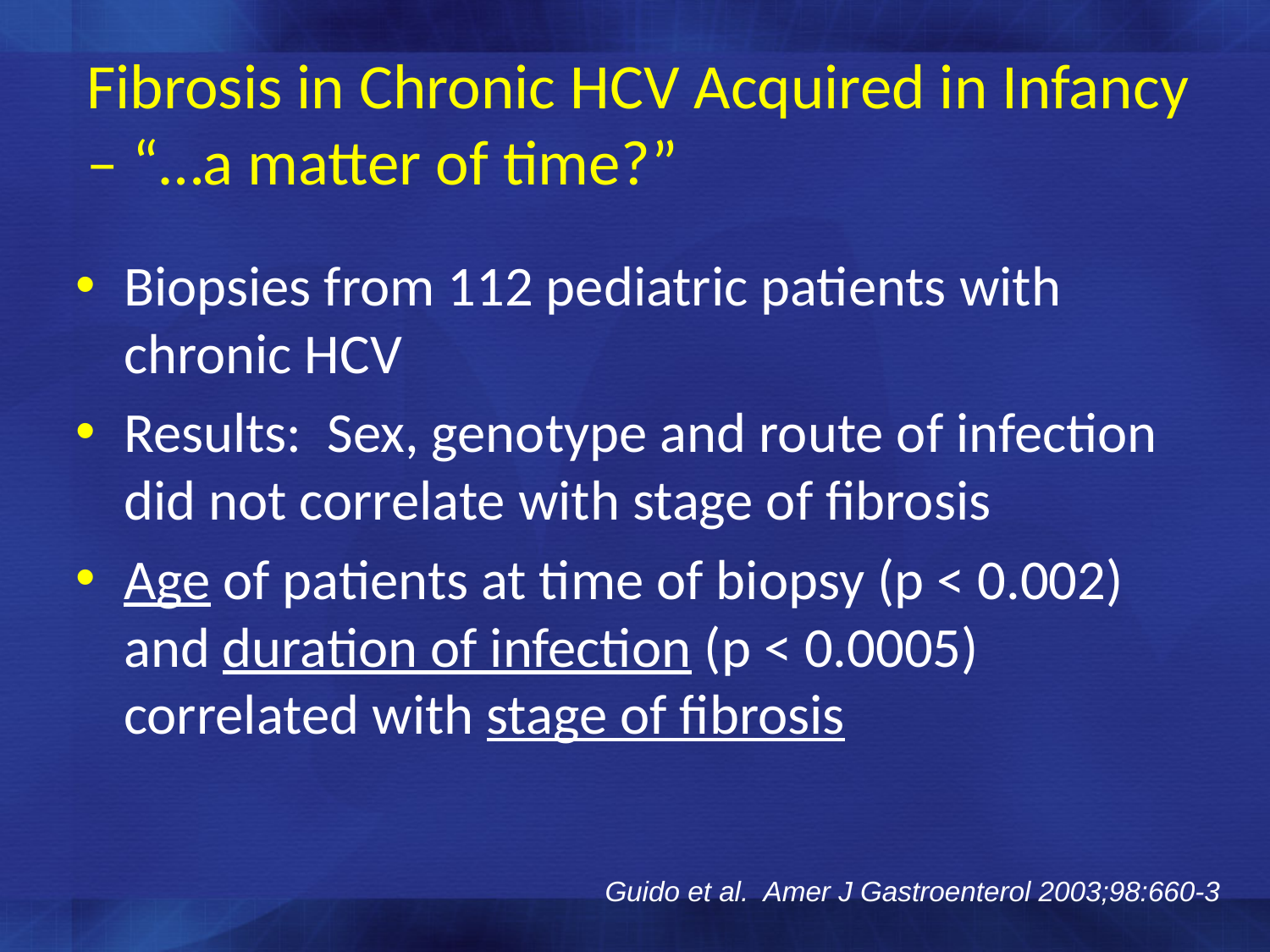

Fibrosis in Chronic HCV Acquired in Infancy – “…a matter of time?”
Biopsies from 112 pediatric patients with chronic HCV
Results:  Sex, genotype and route of infection did not correlate with stage of fibrosis
Age of patients at time of biopsy (p < 0.002) and duration of infection (p < 0.0005) correlated with stage of fibrosis
Guido et al.  Amer J Gastroenterol 2003;98:660-3